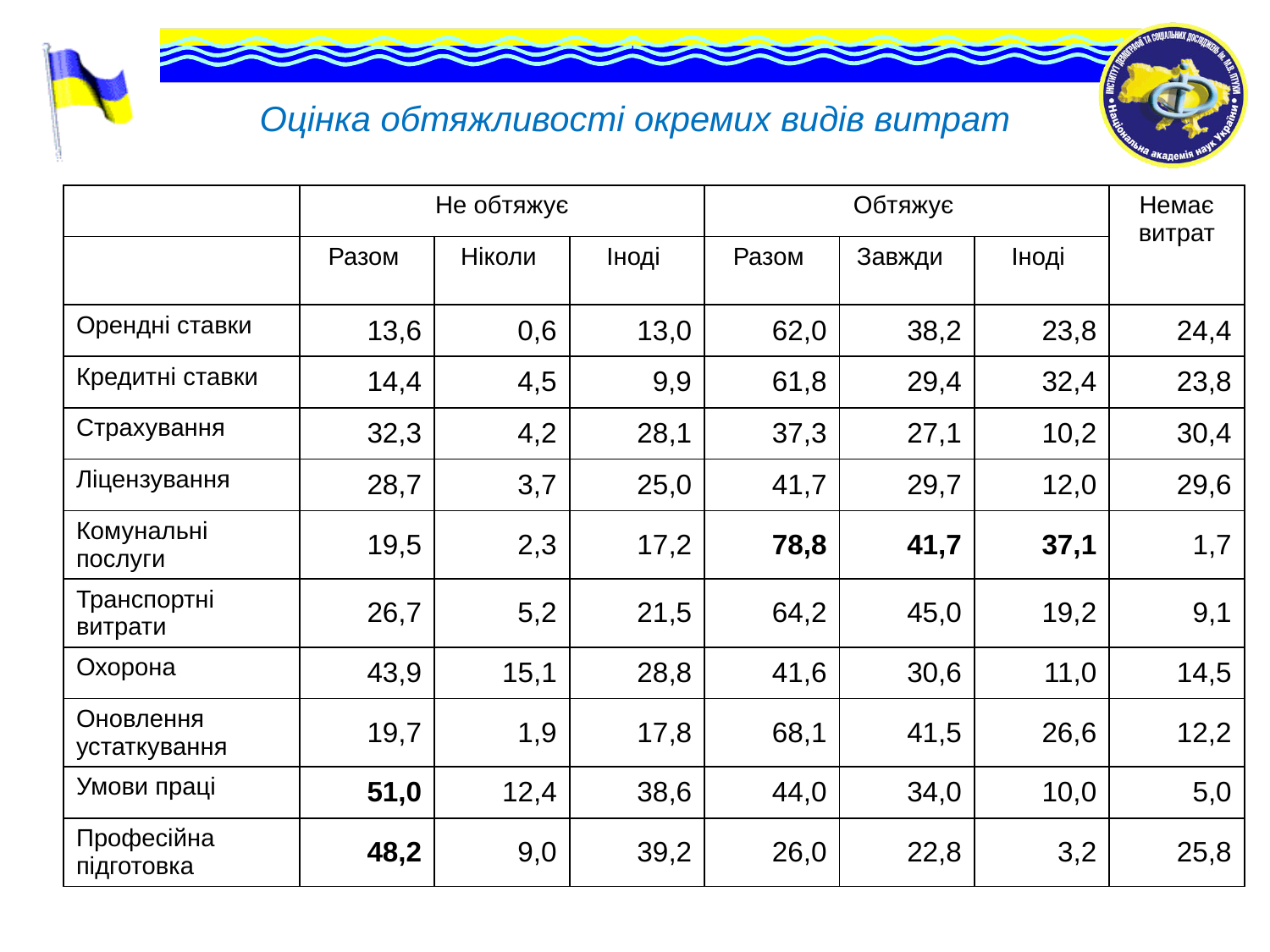

# Оцінка обтяжливості окремих видів витрат
|  | Не обтяжує |  |  | Обтяжує |  |  | Немає витрат |
| --- | --- | --- | --- | --- | --- | --- | --- |
|  | Разом | Ніколи | Іноді | Разом | Завжди | Іноді |  |
| Орендні ставки | 13,6 | 0,6 | 13,0 | 62,0 | 38,2 | 23,8 | 24,4 |
| Кредитні ставки | 14,4 | 4,5 | 9,9 | 61,8 | 29,4 | 32,4 | 23,8 |
| Страхування | 32,3 | 4,2 | 28,1 | 37,3 | 27,1 | 10,2 | 30,4 |
| Ліцензування | 28,7 | 3,7 | 25,0 | 41,7 | 29,7 | 12,0 | 29,6 |
| Комунальні послуги | 19,5 | 2,3 | 17,2 | 78,8 | 41,7 | 37,1 | 1,7 |
| Транспортні витрати | 26,7 | 5,2 | 21,5 | 64,2 | 45,0 | 19,2 | 9,1 |
| Охорона | 43,9 | 15,1 | 28,8 | 41,6 | 30,6 | 11,0 | 14,5 |
| Оновлення устаткування | 19,7 | 1,9 | 17,8 | 68,1 | 41,5 | 26,6 | 12,2 |
| Умови праці | 51,0 | 12,4 | 38,6 | 44,0 | 34,0 | 10,0 | 5,0 |
| Професійна підготовка | 48,2 | 9,0 | 39,2 | 26,0 | 22,8 | 3,2 | 25,8 |